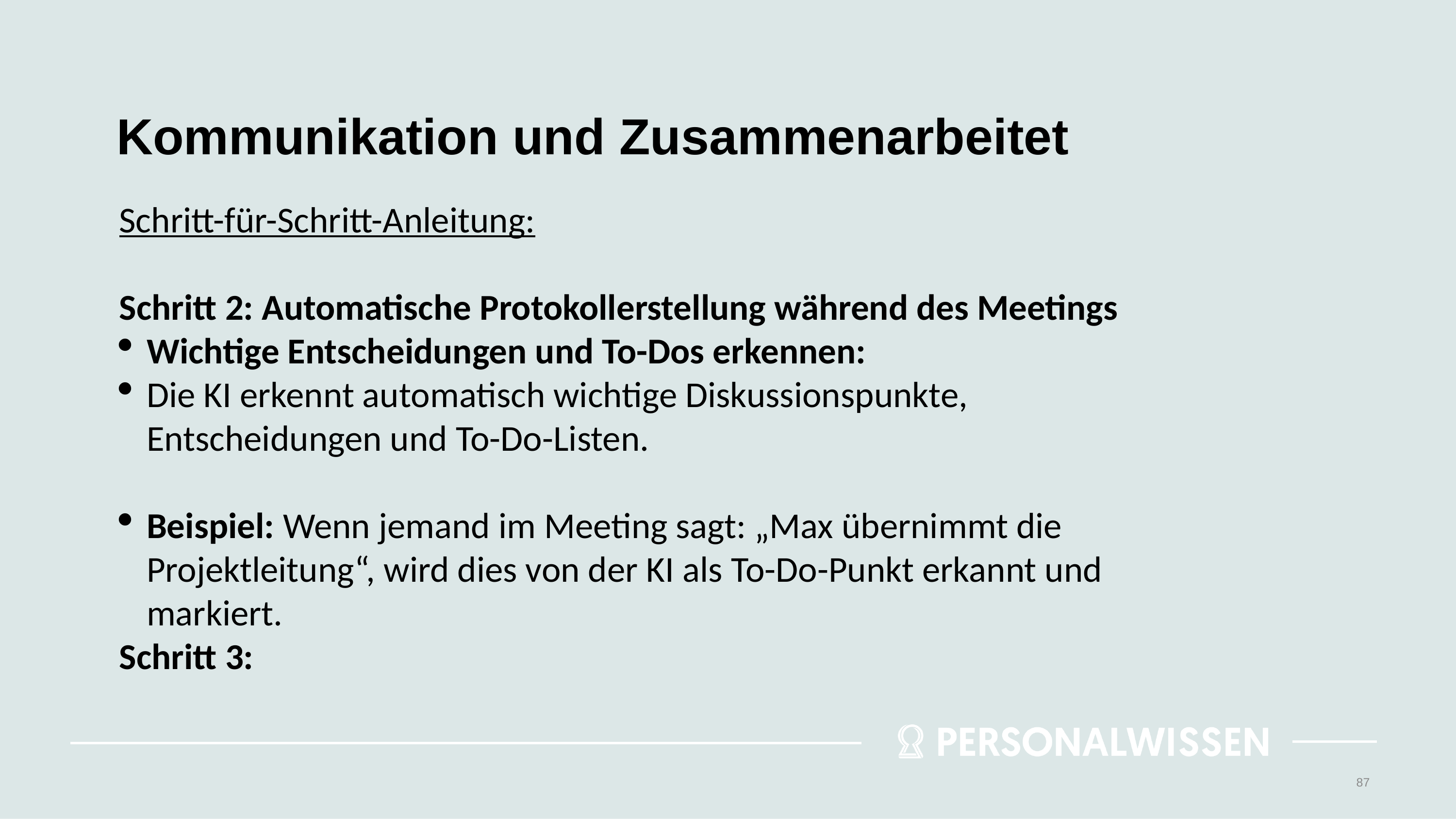

# Kommunikation und Zusammenarbeitet
Schritt-für-Schritt-Anleitung:

Schritt 2: Automatische Protokollerstellung während des Meetings
Wichtige Entscheidungen und To-Dos erkennen:
Die KI erkennt automatisch wichtige Diskussionspunkte, Entscheidungen und To-Do-Listen.

Beispiel: Wenn jemand im Meeting sagt: „Max übernimmt die Projektleitung“, wird dies von der KI als To-Do-Punkt erkannt und markiert.
Schritt 3:
87